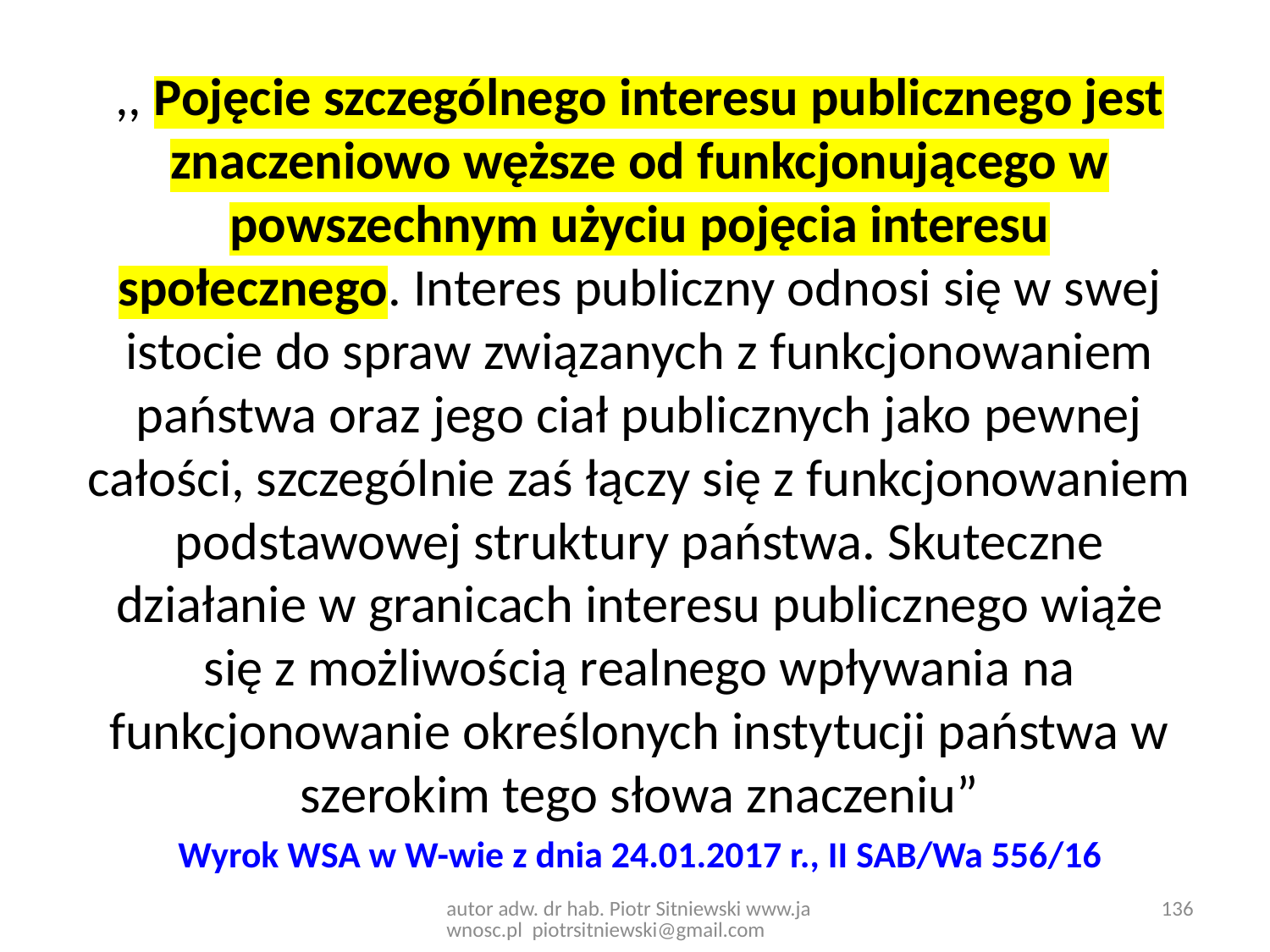

,, Pojęcie szczególnego interesu publicznego jest znaczeniowo węższe od funkcjonującego w powszechnym użyciu pojęcia interesu społecznego. Interes publiczny odnosi się w swej istocie do spraw związanych z funkcjonowaniem państwa oraz jego ciał publicznych jako pewnej całości, szczególnie zaś łączy się z funkcjonowaniem podstawowej struktury państwa. Skuteczne działanie w granicach interesu publicznego wiąże się z możliwością realnego wpływania na funkcjonowanie określonych instytucji państwa w szerokim tego słowa znaczeniu”
Wyrok WSA w W-wie z dnia 24.01.2017 r., II SAB/Wa 556/16
autor adw. dr hab. Piotr Sitniewski www.jawnosc.pl  piotrsitniewski@gmail.com
136